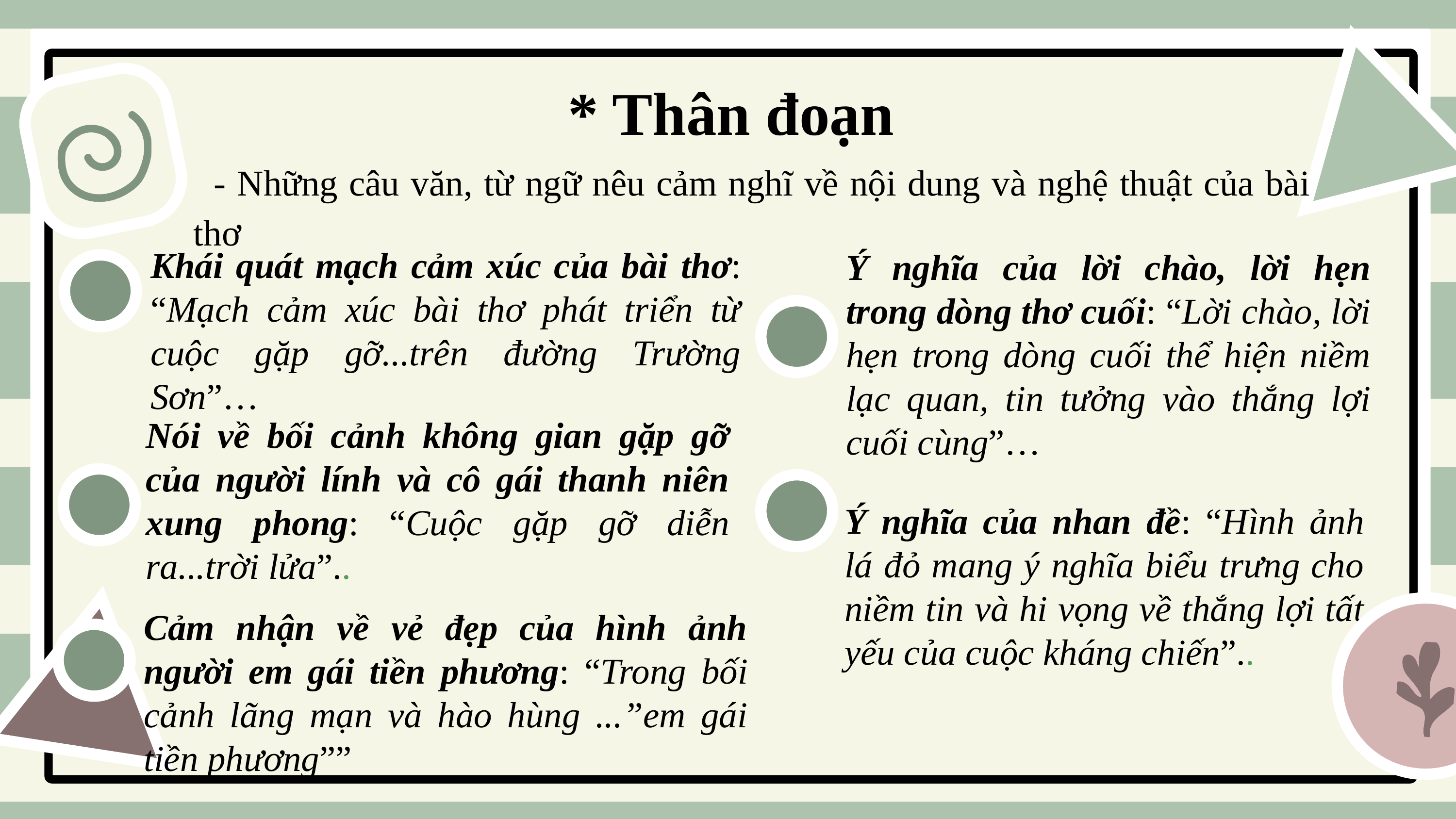

* Thân đoạn

- Những câu văn, từ ngữ nêu cảm nghĩ về nội dung và nghệ thuật của bài thơ

Khái quát mạch cảm xúc của bài thơ: “Mạch cảm xúc bài thơ phát triển từ cuộc gặp gỡ...trên đường Trường Sơn”…
Ý nghĩa của lời chào, lời hẹn trong dòng thơ cuối: “Lời chào, lời hẹn trong dòng cuối thể hiện niềm lạc quan, tin tưởng vào thắng lợi cuối cùng”…

Nói về bối cảnh không gian gặp gỡ của người lính và cô gái thanh niên xung phong: “Cuộc gặp gỡ diễn ra...trời lửa”..

Ý nghĩa của nhan đề: “Hình ảnh lá đỏ mang ý nghĩa biểu trưng cho niềm tin và hi vọng về thắng lợi tất yếu của cuộc kháng chiến”..

Cảm nhận về vẻ đẹp của hình ảnh người em gái tiền phương: “Trong bối cảnh lãng mạn và hào hùng ...”em gái tiền phương””